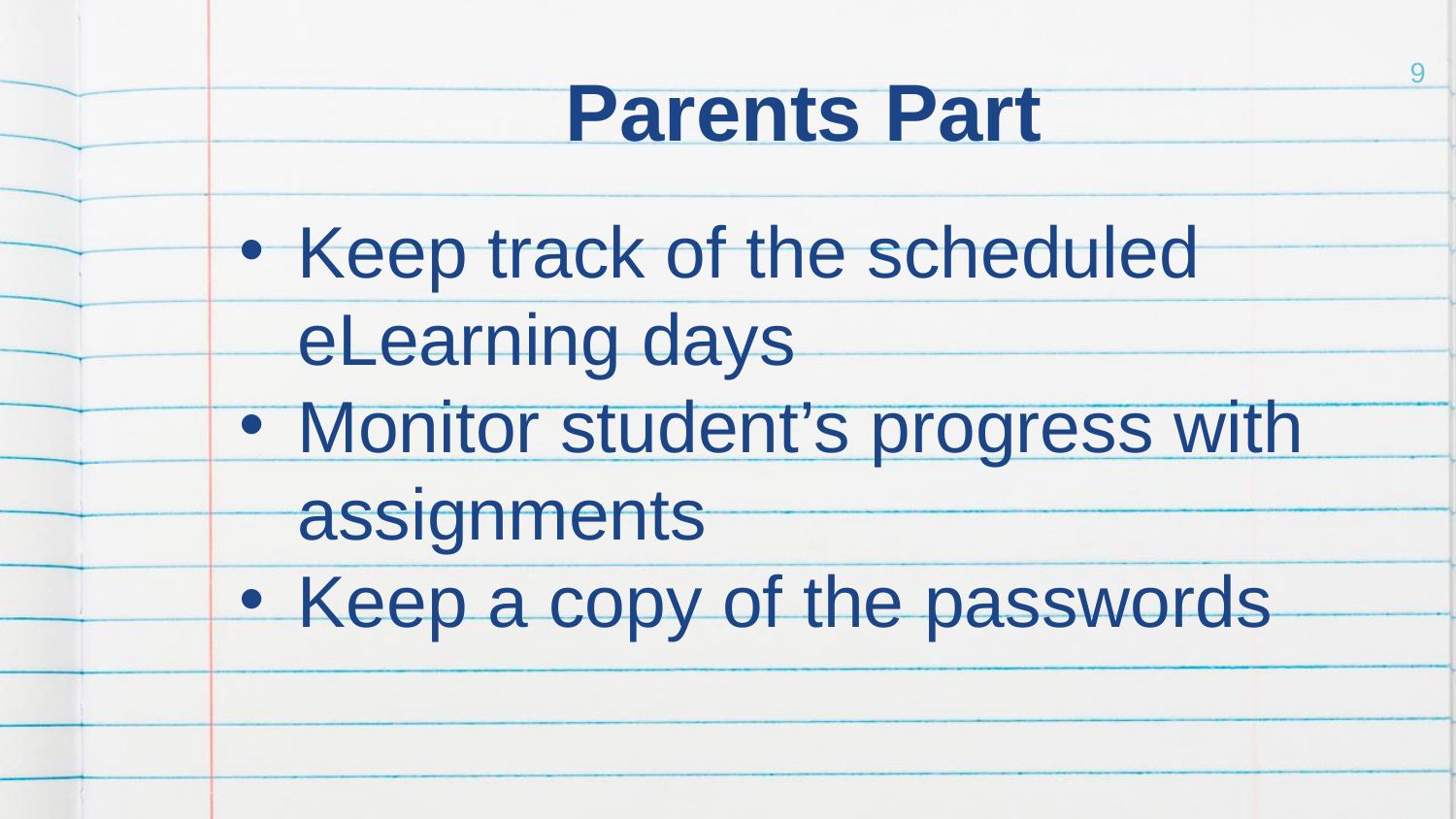

# Parents Part
9
Keep track of the scheduled eLearning days
Monitor student’s progress with assignments
Keep a copy of the passwords